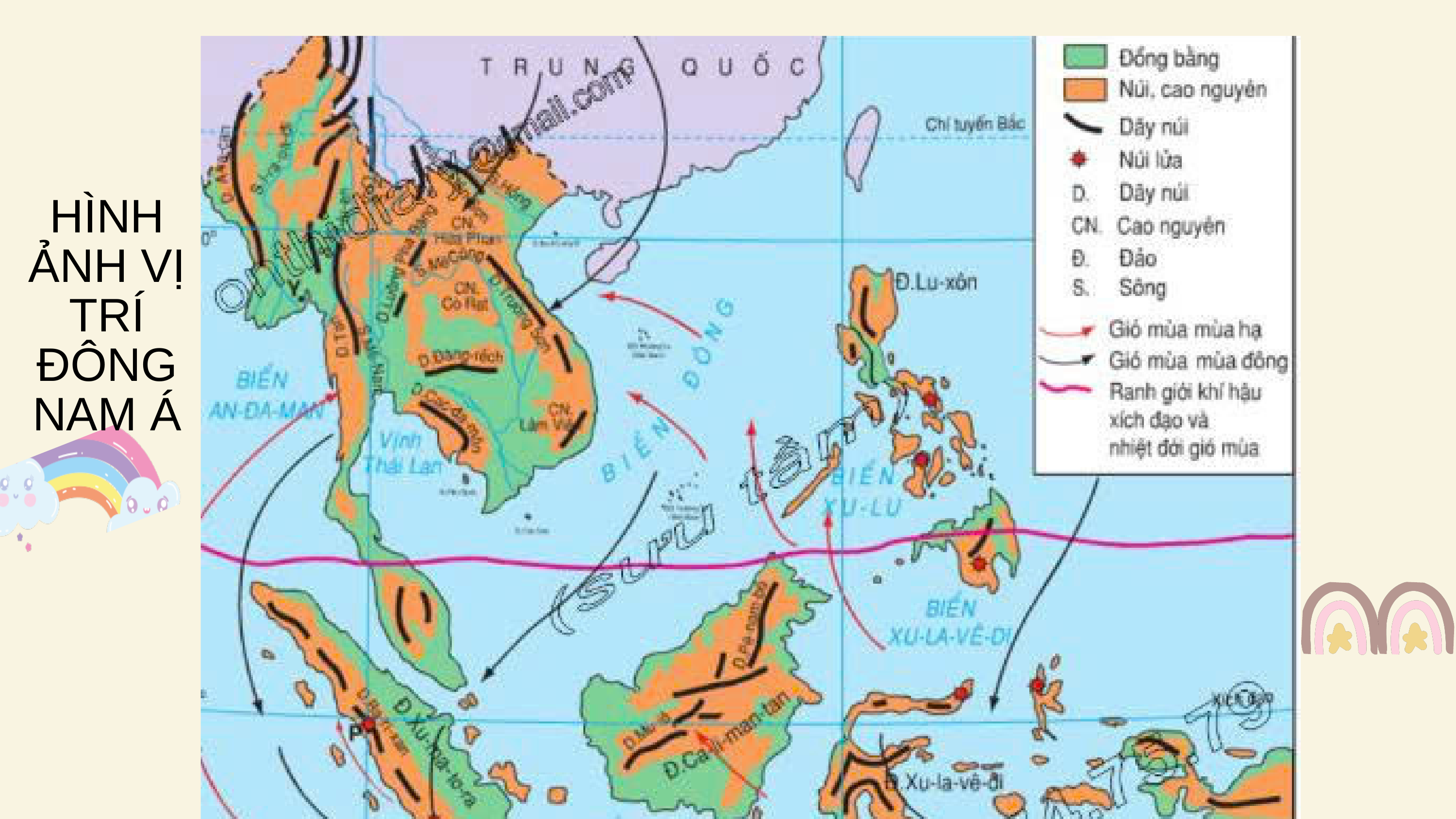

HÌNH ẢNH VỊ TRÍ ĐÔNG NAM Á